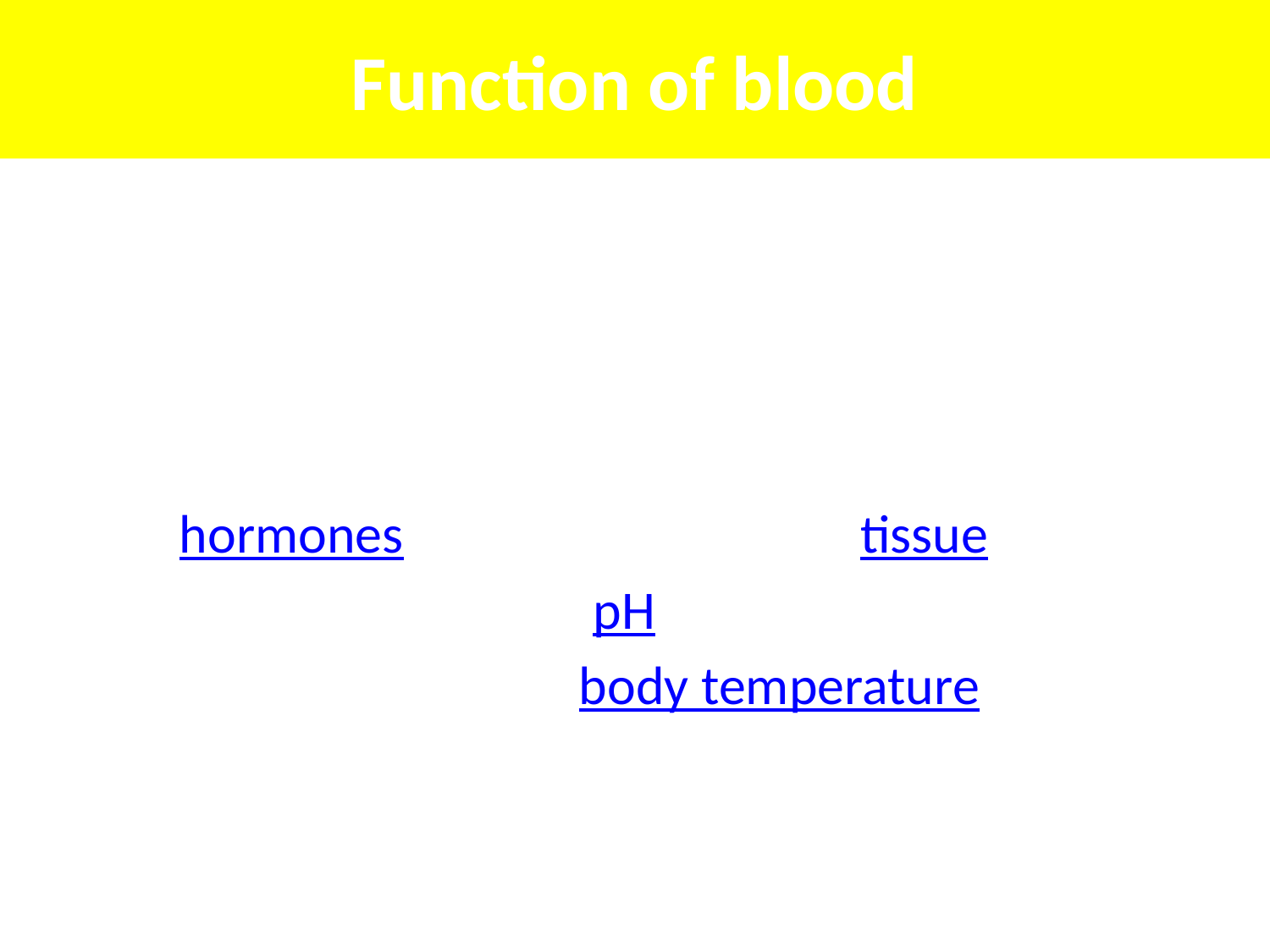

Function of blood
5-Coagulation, which is one part of the body's self-repair mechanism (blood clotting after an open wound in order to stop bleeding)
6-Messenger functions, including the transport of hormones and the signaling of tissue damage
7-Regulation of body pH
8-Regulation of core body temperature
9-Hydraulic functions